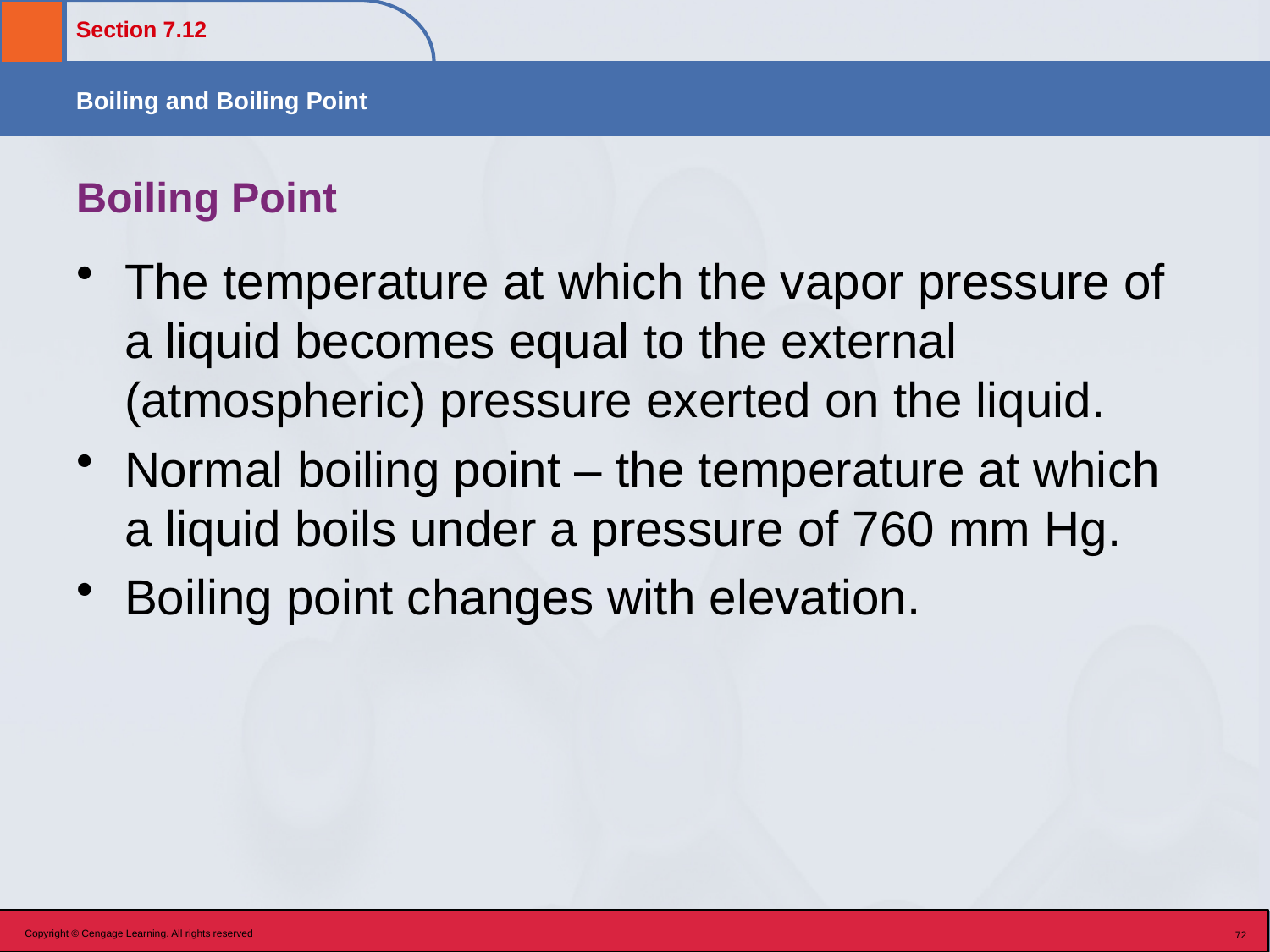

# Boiling Point
The temperature at which the vapor pressure of a liquid becomes equal to the external (atmospheric) pressure exerted on the liquid.
Normal boiling point – the temperature at which a liquid boils under a pressure of 760 mm Hg.
Boiling point changes with elevation.

Copyright © Cengage Learning. All rights reserved
72